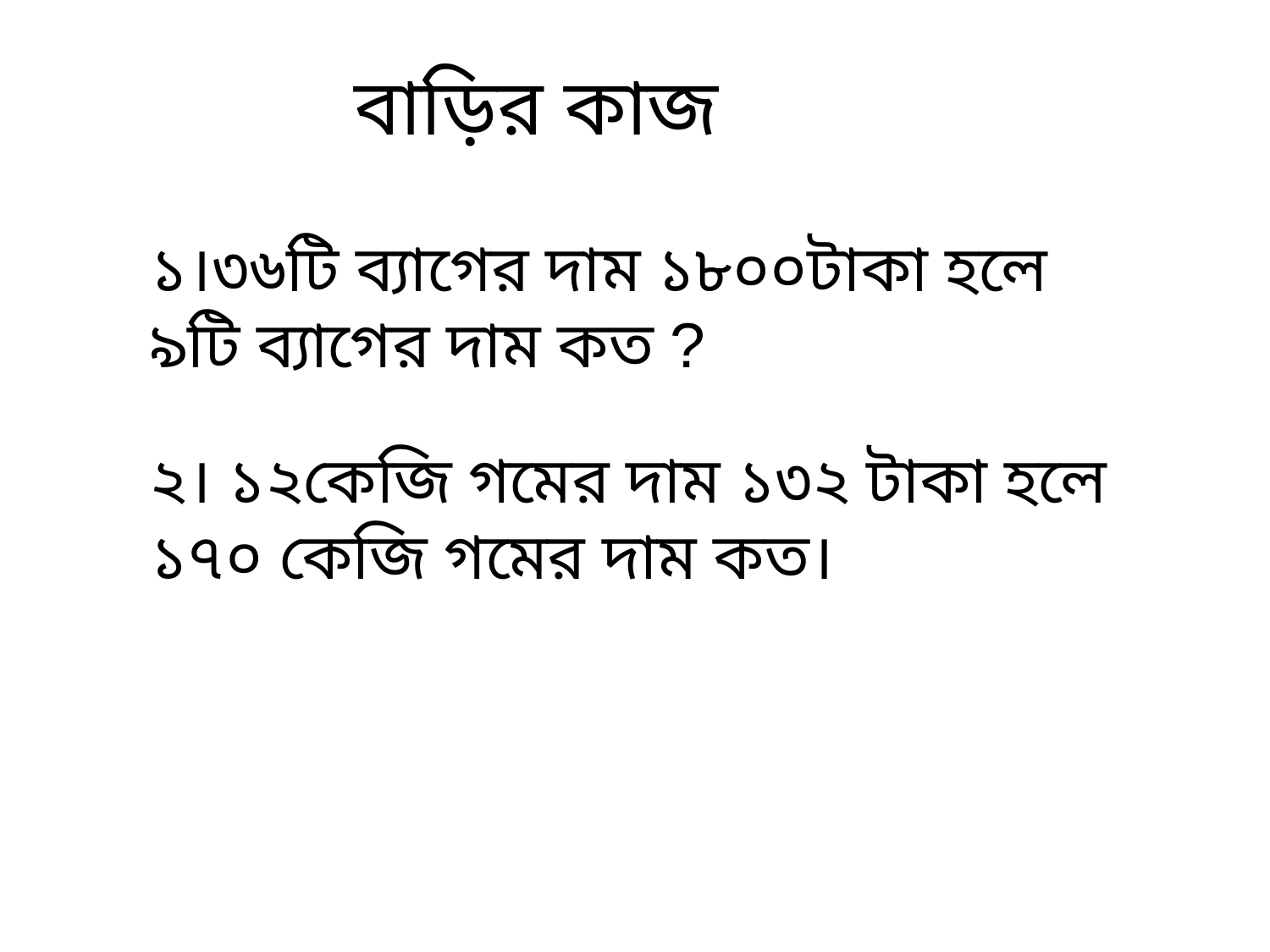

বাড়ির কাজ
১।৩৬টি ব্যাগের দাম ১৮০০টাকা হলে ৯টি ব্যাগের দাম কত ?
২। ১২কেজি গমের দাম ১৩২ টাকা হলে ১৭০ কেজি গমের দাম কত।